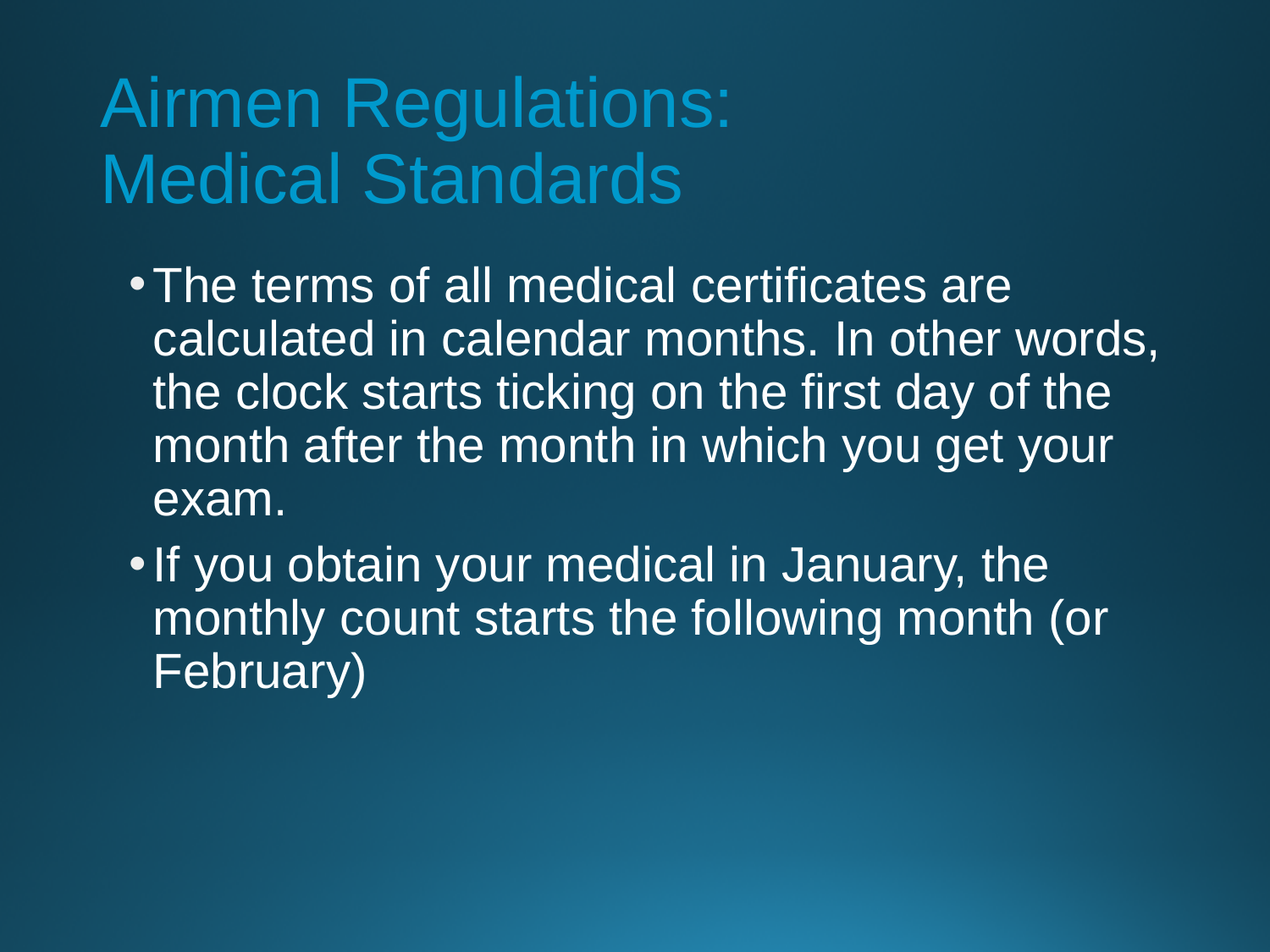

# Airmen Regulations: Medical Standards
The terms of all medical certificates are calculated in calendar months. In other words, the clock starts ticking on the first day of the month after the month in which you get your exam.
If you obtain your medical in January, the monthly count starts the following month (or February)